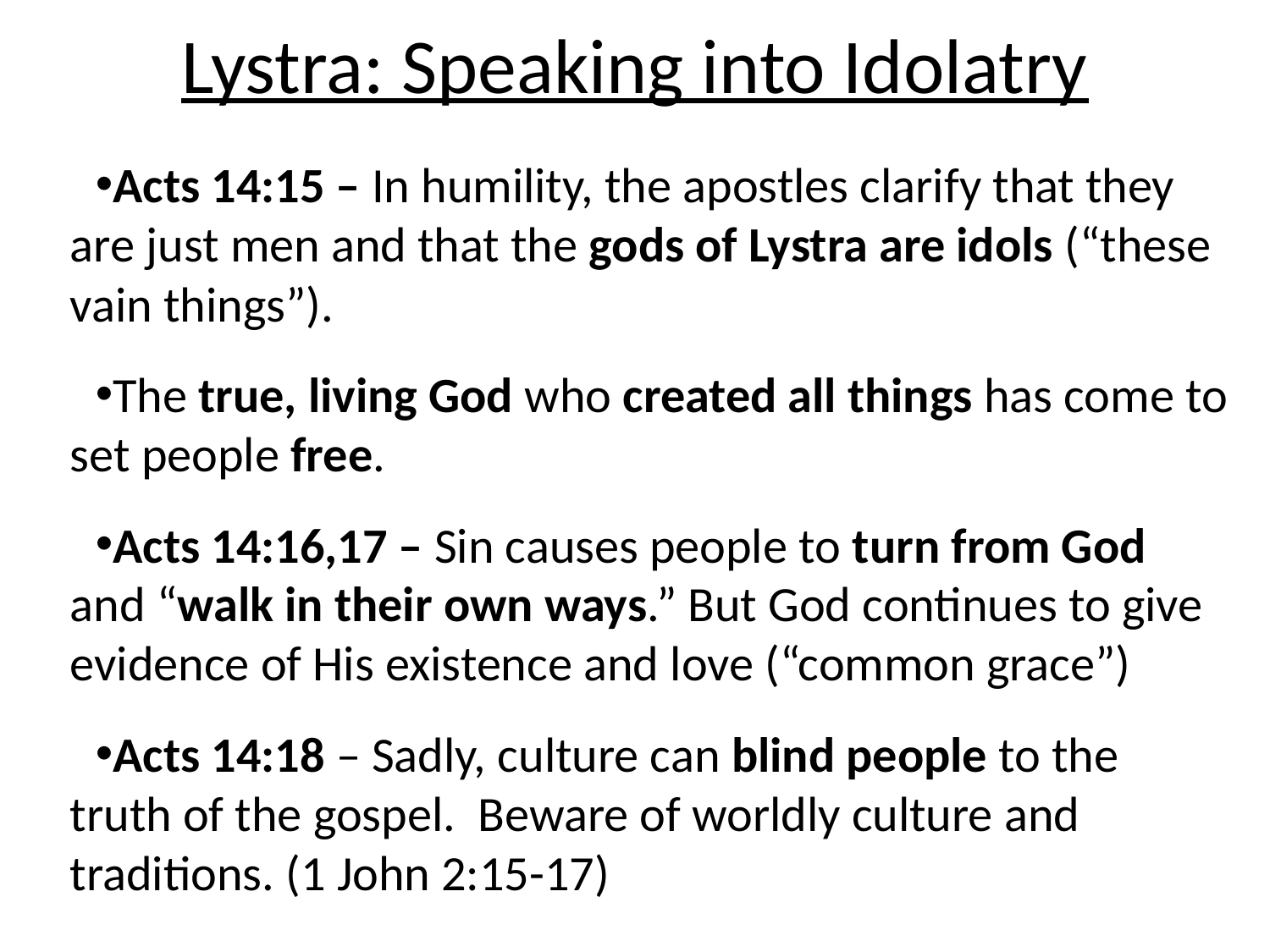

# Lystra: Speaking into Idolatry
Acts 14:15 – In humility, the apostles clarify that they are just men and that the gods of Lystra are idols (“these vain things”).
The true, living God who created all things has come to set people free.
Acts 14:16,17 – Sin causes people to turn from God and “walk in their own ways.” But God continues to give evidence of His existence and love (“common grace”)
Acts 14:18 – Sadly, culture can blind people to the truth of the gospel.  Beware of worldly culture and traditions. (1 John 2:15-17)